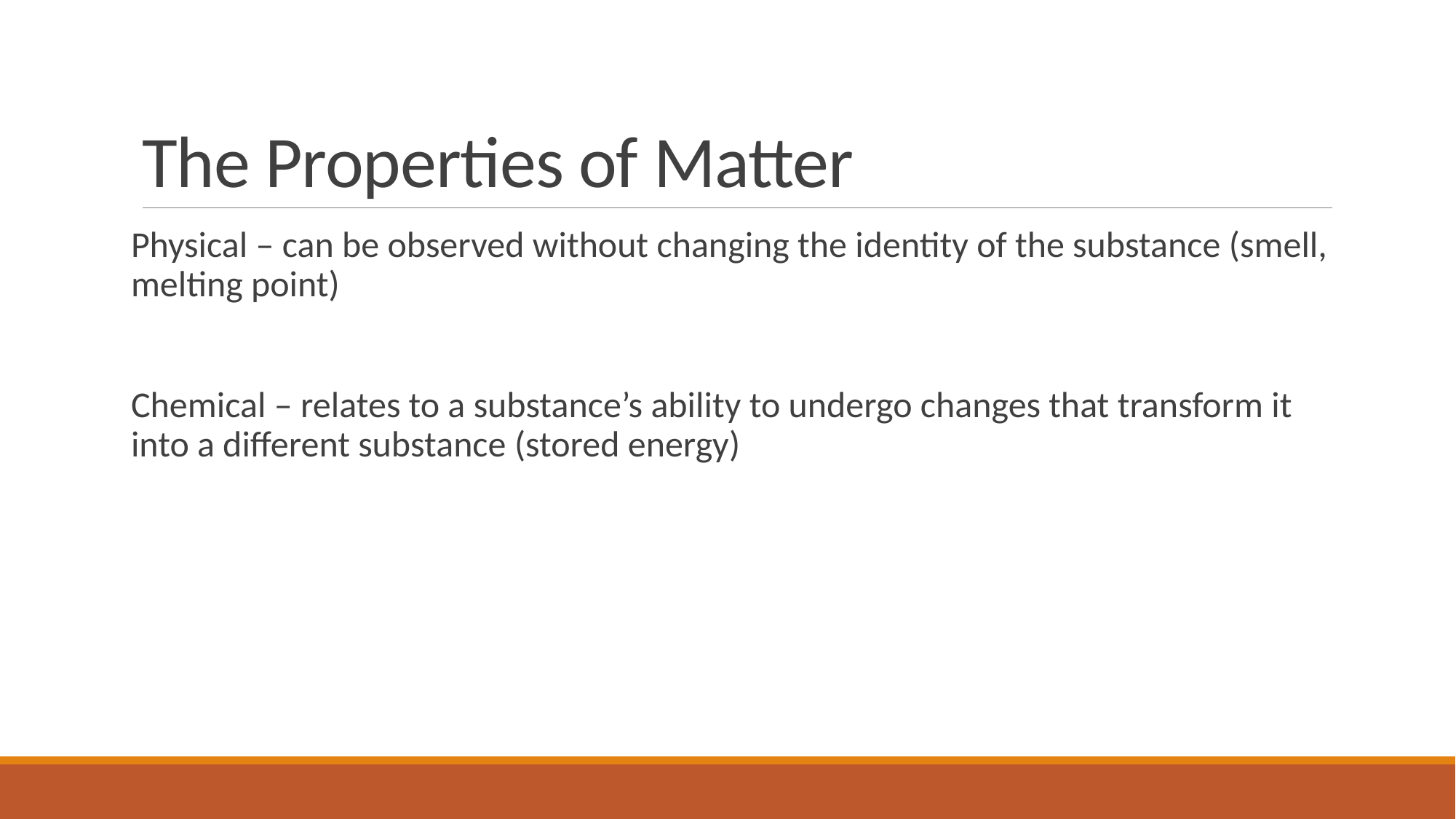

# The Properties of Matter
Physical – can be observed without changing the identity of the substance (smell, melting point)

Chemical – relates to a substance’s ability to undergo changes that transform it into a different substance (stored energy)